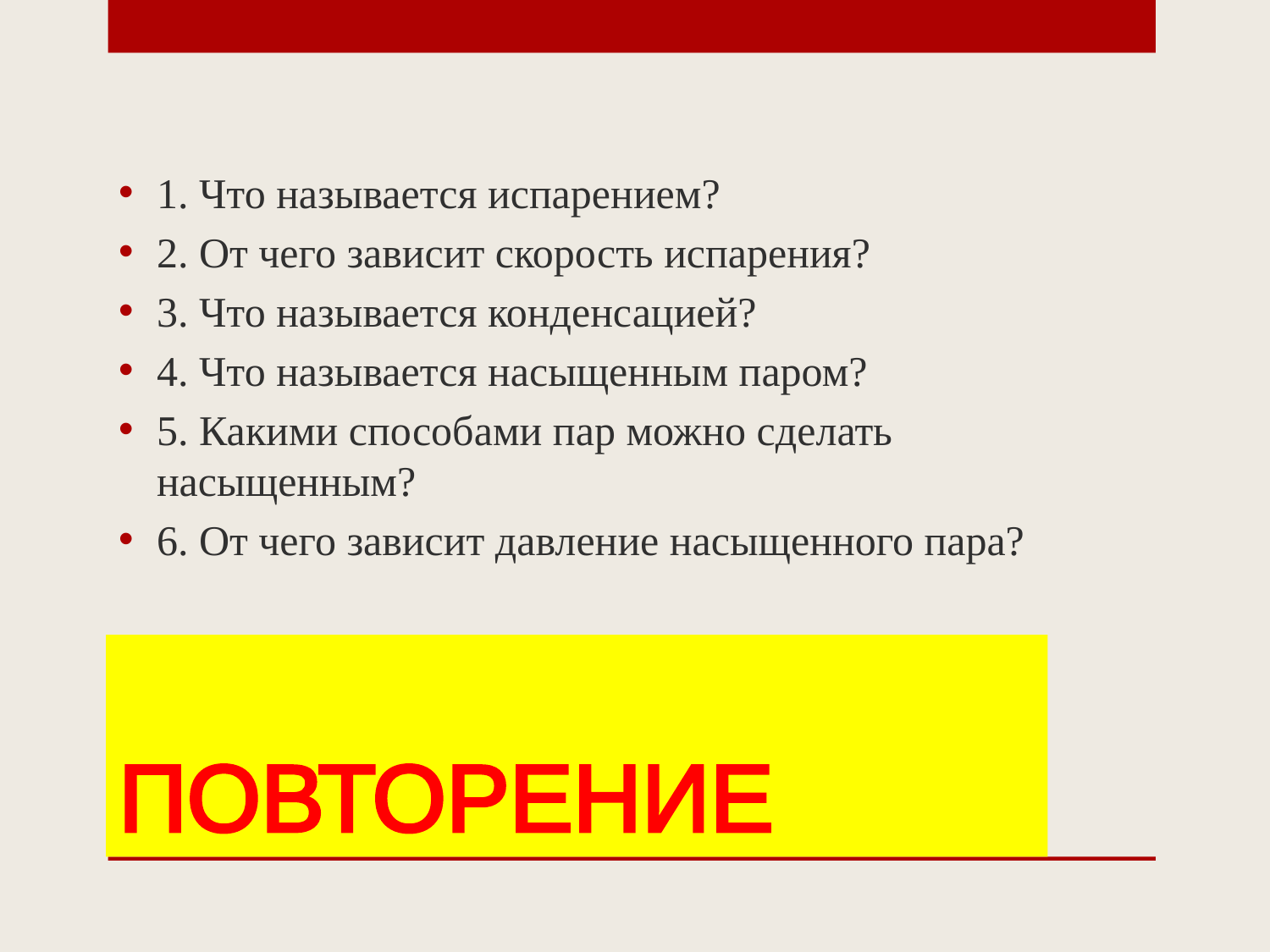

1. Что называется испарением?
2. От чего зависит скорость испарения?
3. Что называется конденсацией?
4. Что называется насыщенным паром?
5. Какими способами пар можно сделать насыщенным?
6. От чего зависит давление насыщенного пара?
# ПОВТОРЕНИЕ